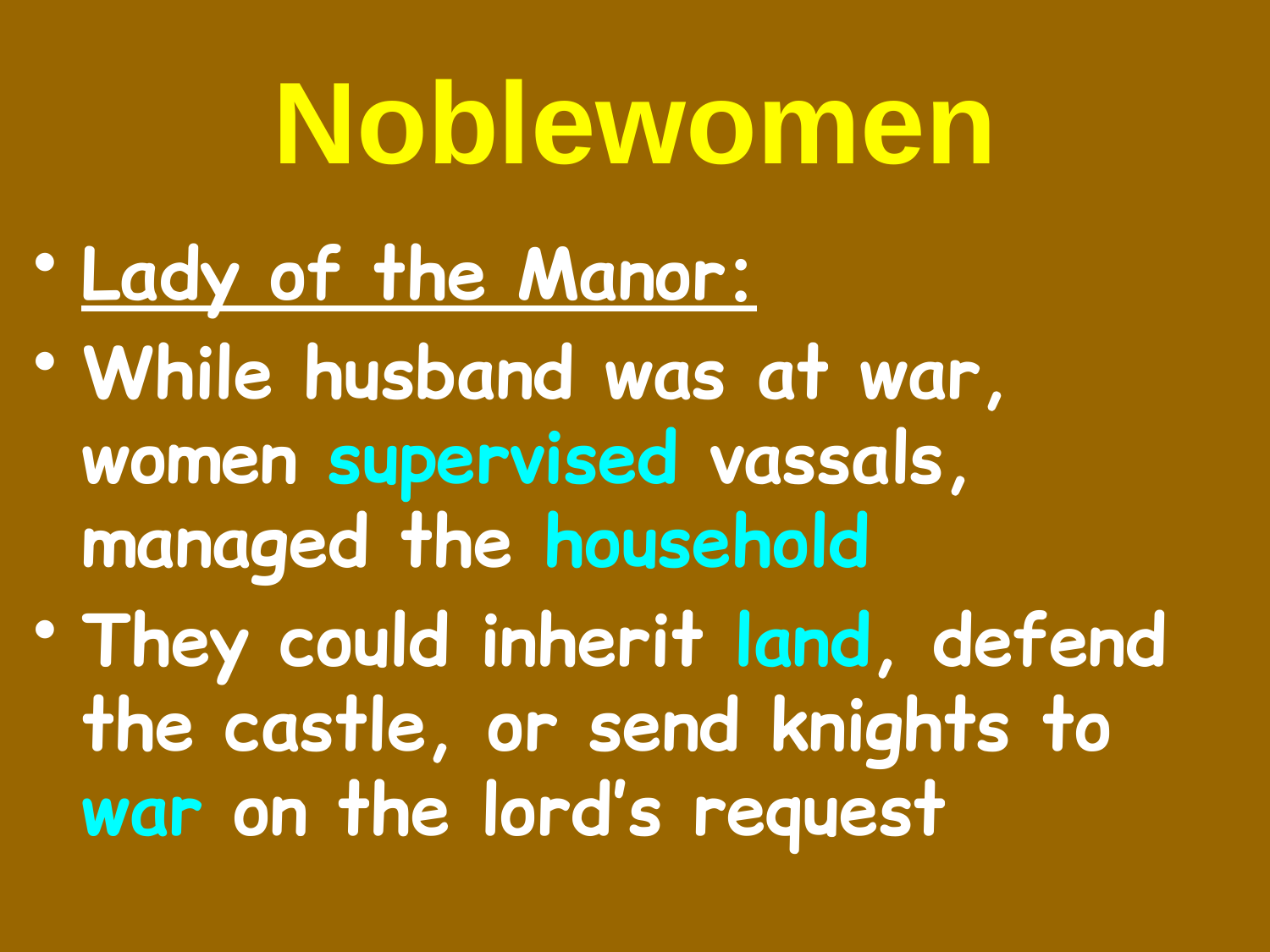

# Noblewomen
Lady of the Manor:
While husband was at war, women supervised vassals, managed the household
They could inherit land, defend the castle, or send knights to war on the lord’s request